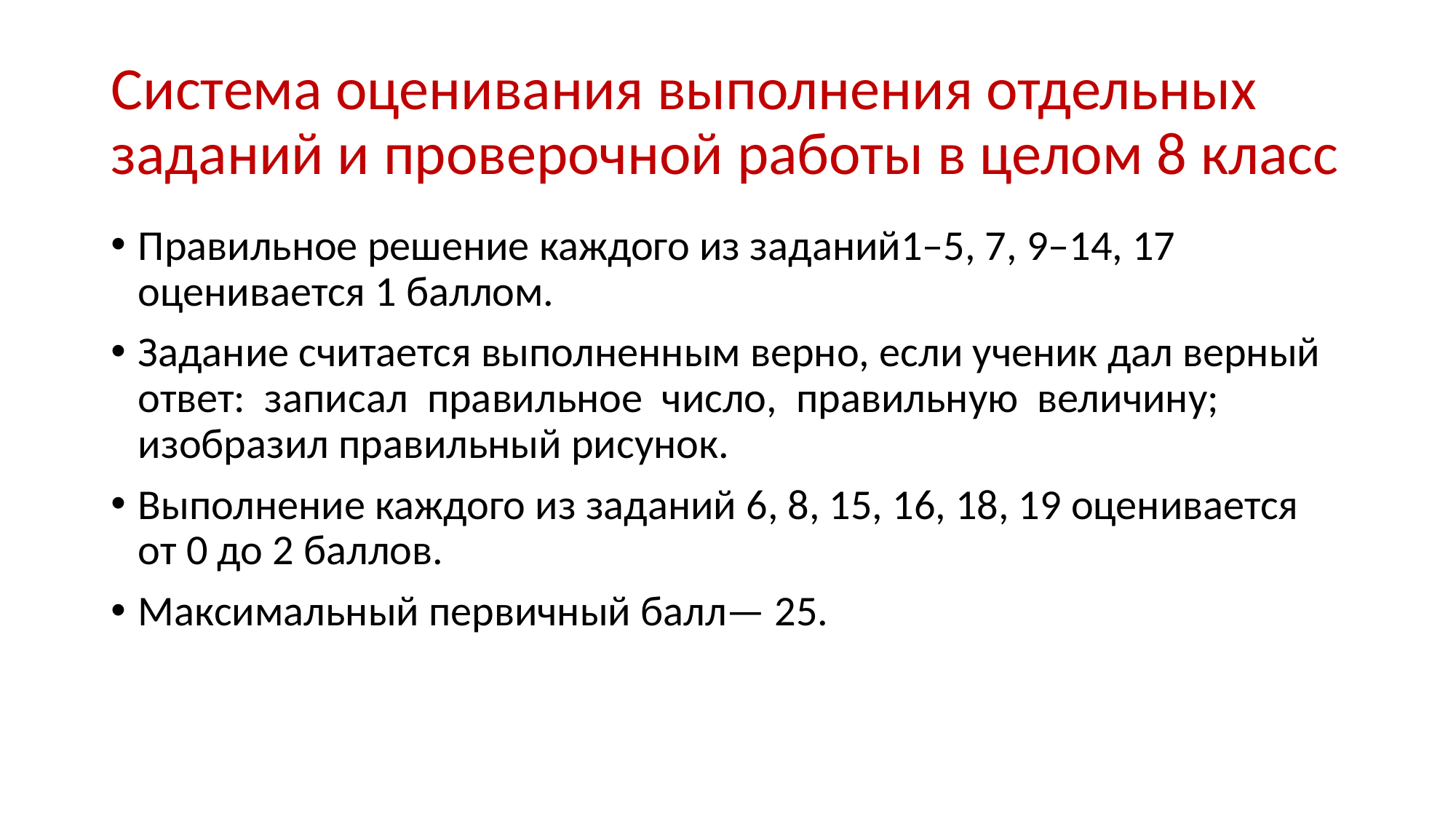

# Система оценивания выполнения отдельных заданий и проверочной работы в целом 8 класс
Правильное решение каждого из заданий1–5, 7, 9–14, 17 оценивается 1 баллом.
Задание считается выполненным верно, если ученик дал верный ответ:  записал  правильное  число,  правильную  величину;  изобразил правильный рисунок.
Выполнение каждого из заданий 6, 8, 15, 16, 18, 19 оценивается от 0 до 2 баллов.
Максимальный первичный балл— 25.